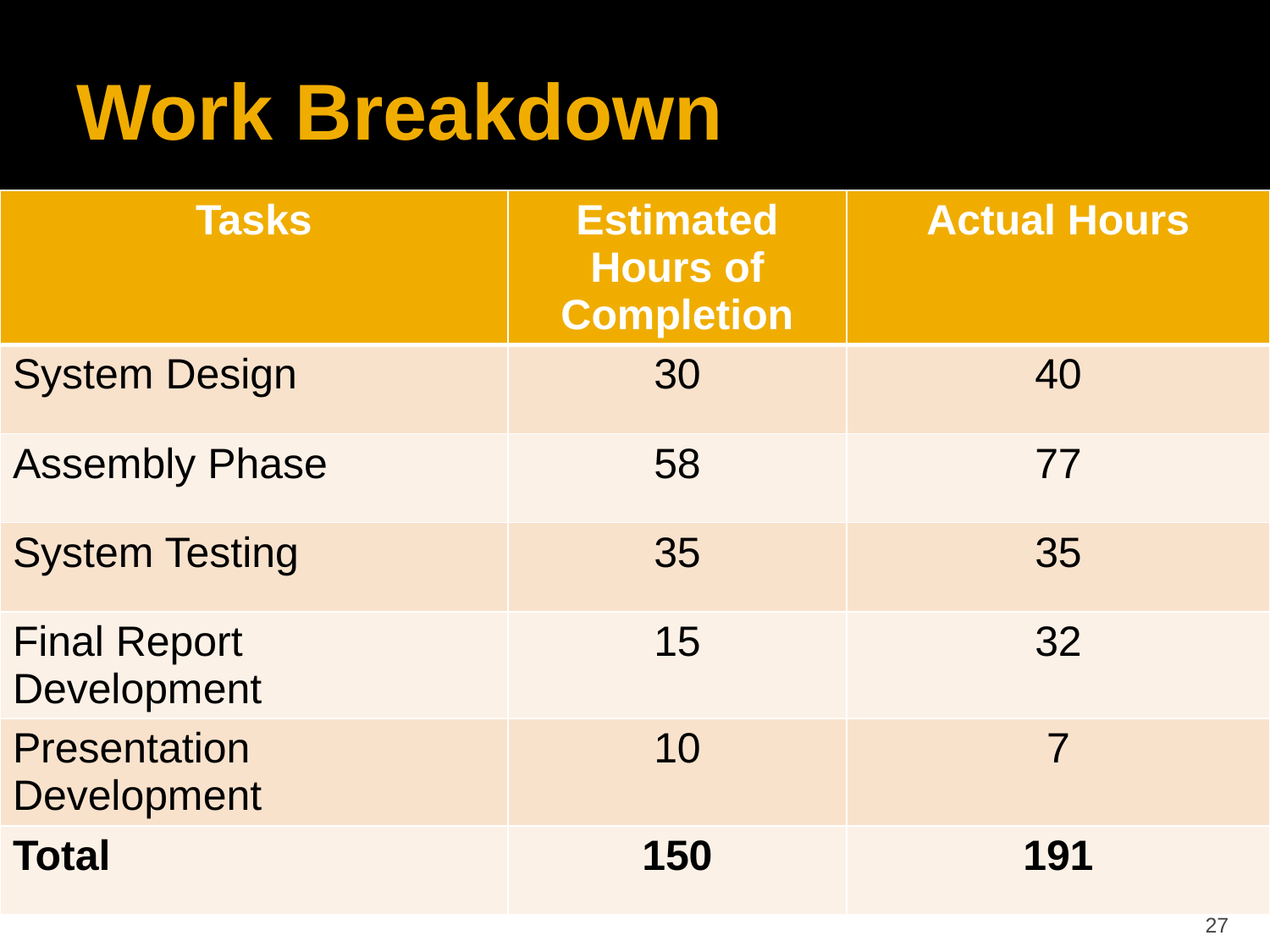

# Work Breakdown
| Tasks | Estimated Hours of Completion | Actual Hours |
| --- | --- | --- |
| System Design | 30 | 40 |
| Assembly Phase | 58 | 77 |
| System Testing | 35 | 35 |
| Final Report Development | 15 | 32 |
| Presentation Development | 10 | 7 |
| Total | 150 | 191 |
27